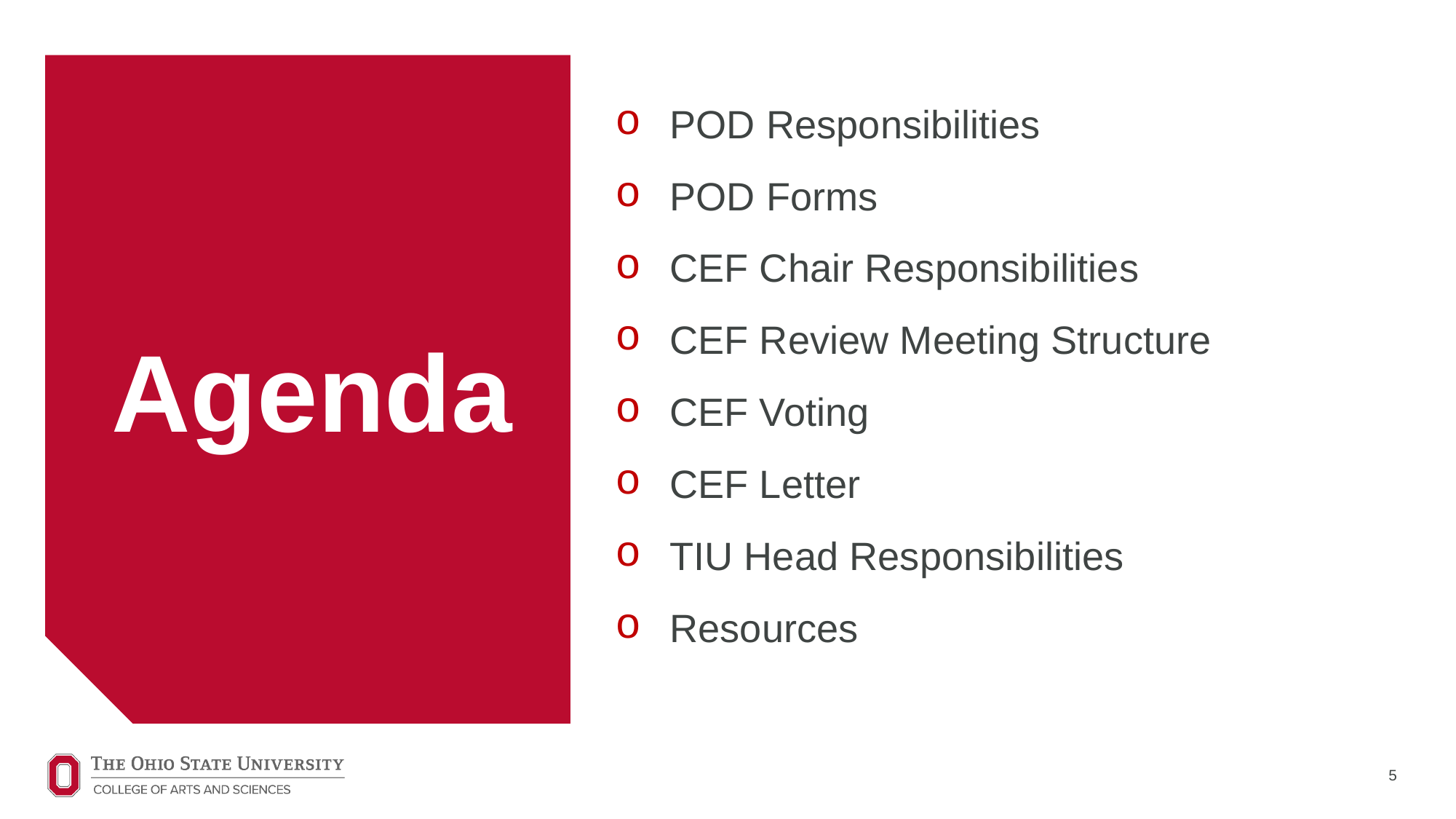

POD Responsibilities
POD Forms
CEF Chair Responsibilities
CEF Review Meeting Structure
CEF Voting
CEF Letter
TIU Head Responsibilities
Resources
Agenda
5